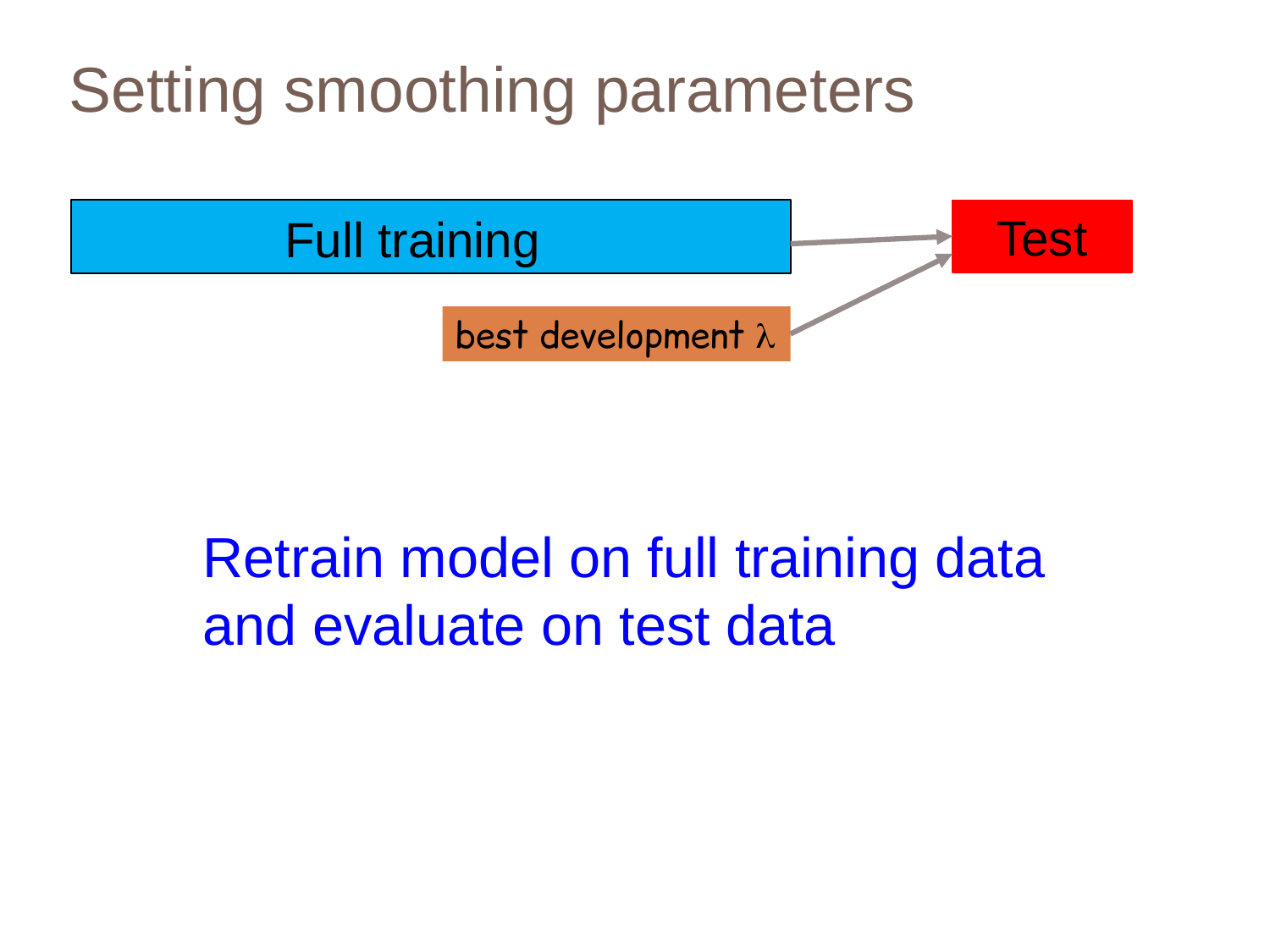

Setting smoothing parameters
Test

Full training
best development λ
Retrain model on full training data and evaluate on test data